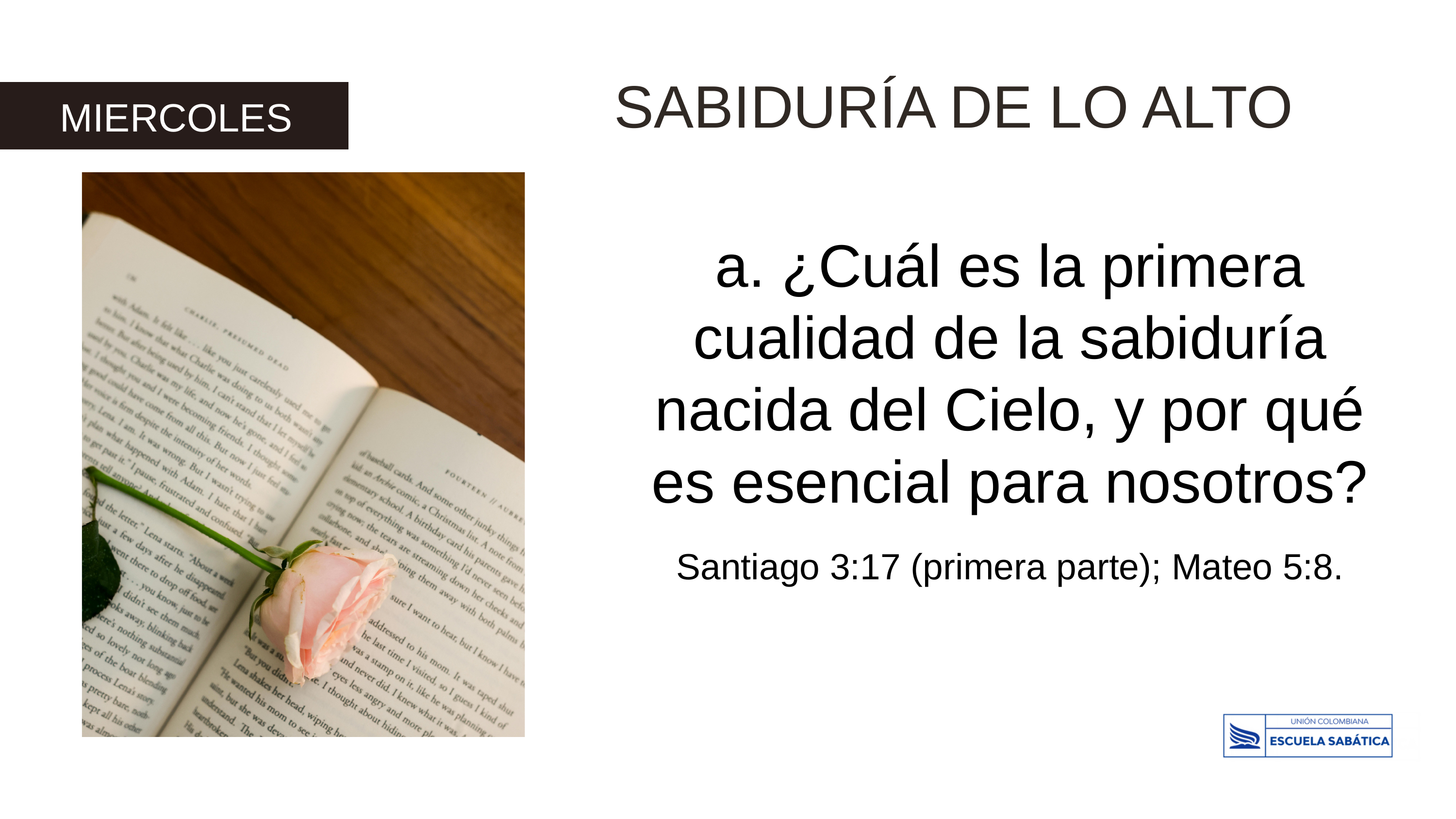

SABIDURÍA DE LO ALTO

MIERCOLES

a. ¿Cuál es la primera cualidad de la sabiduría nacida del Cielo, y por qué
es esencial para nosotros? Santiago 3:17 (primera parte); Mateo 5:8.